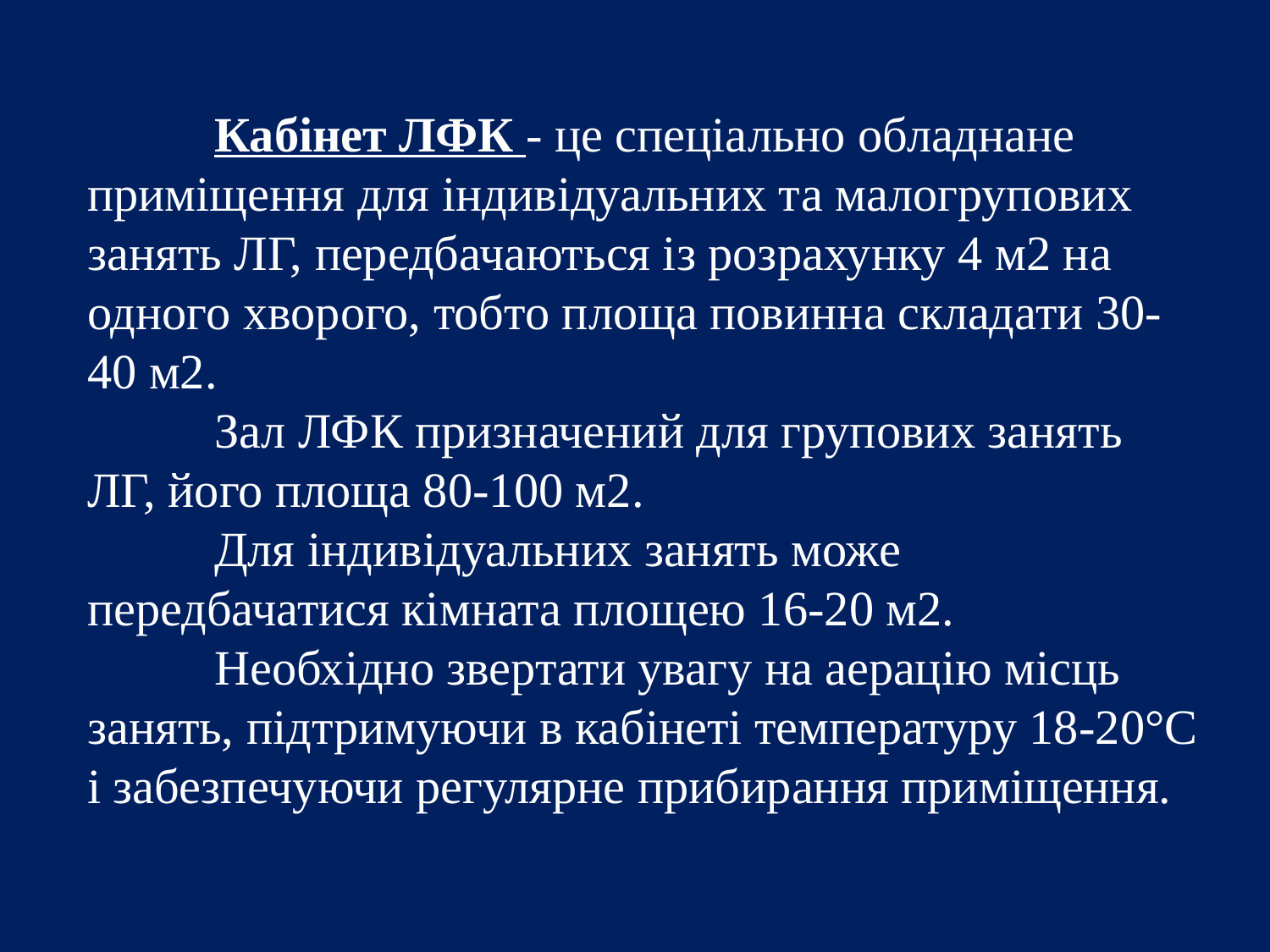

Кабінет ЛФК - це спеціально обладнане приміщення для індивідуальних та малогрупових занять ЛГ, передбачаються із розрахунку 4 м2 на одного хворого, тобто площа повинна складати 30-40 м2.
	Зал ЛФК призначений для групових занять ЛГ, його площа 80-100 м2.
	Для індивідуальних занять може передбачатися кімната площею 16-20 м2.
	Необхідно звертати увагу на аерацію місць занять, підтримуючи в кабінеті температуру 18-20°С і забезпечуючи регулярне прибирання приміщення.